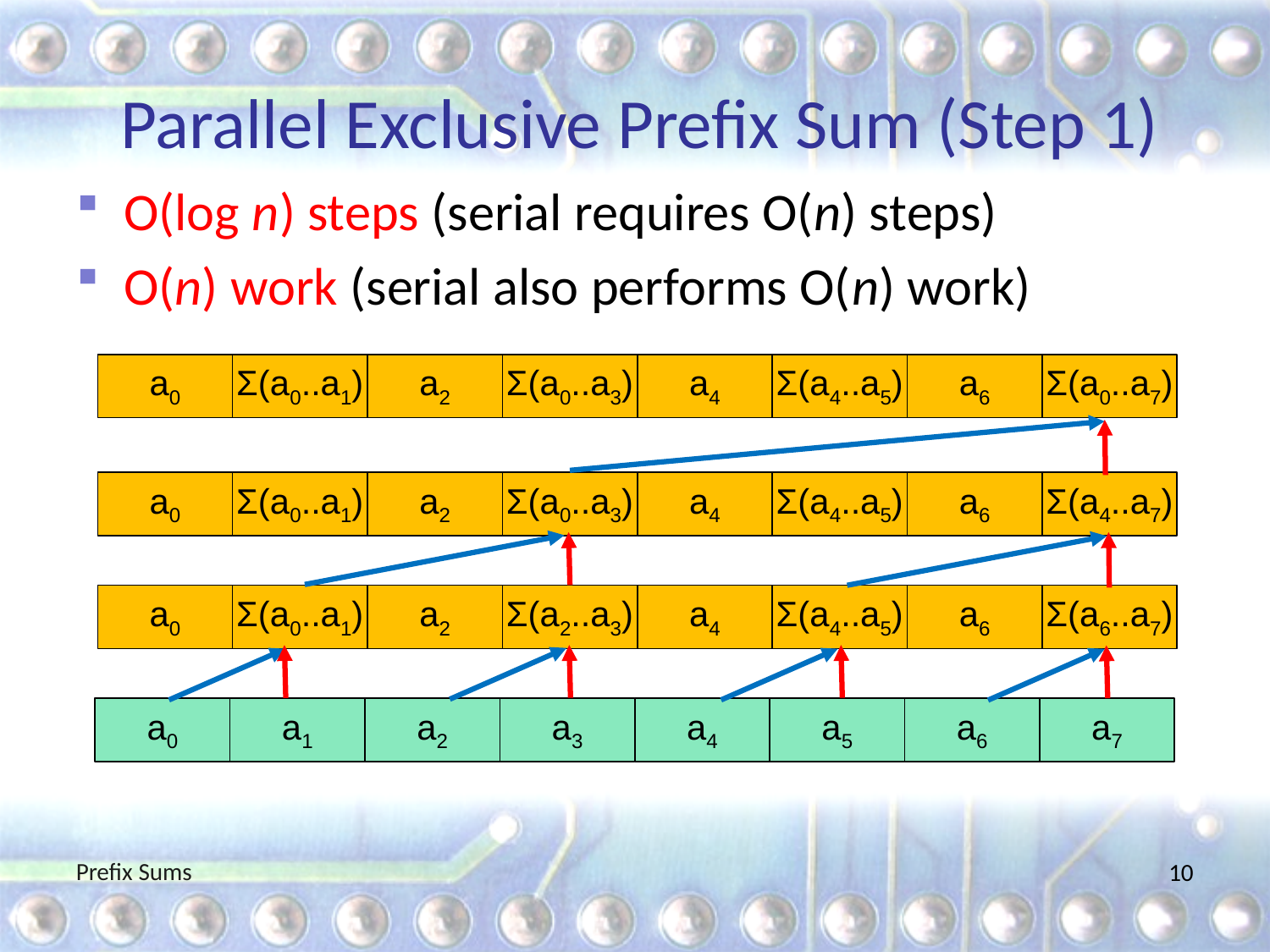

# Parallel Exclusive Prefix Sum (Step 1)
O(log n) steps (serial requires O(n) steps)
O(n) work (serial also performs O(n) work)
a0
Σ(a0..a1)
a2
Σ(a0..a3)
a4
Σ(a4..a5)
a6
Σ(a0..a7)
a0
Σ(a0..a1)
a2
Σ(a0..a3)
a4
Σ(a4..a5)
a6
Σ(a4..a7)
a0
Σ(a0..a1)
a2
Σ(a2..a3)
a4
Σ(a4..a5)
a6
Σ(a6..a7)
a0
a1
a2
a3
a4
a5
a6
a7
Prefix Sums
10